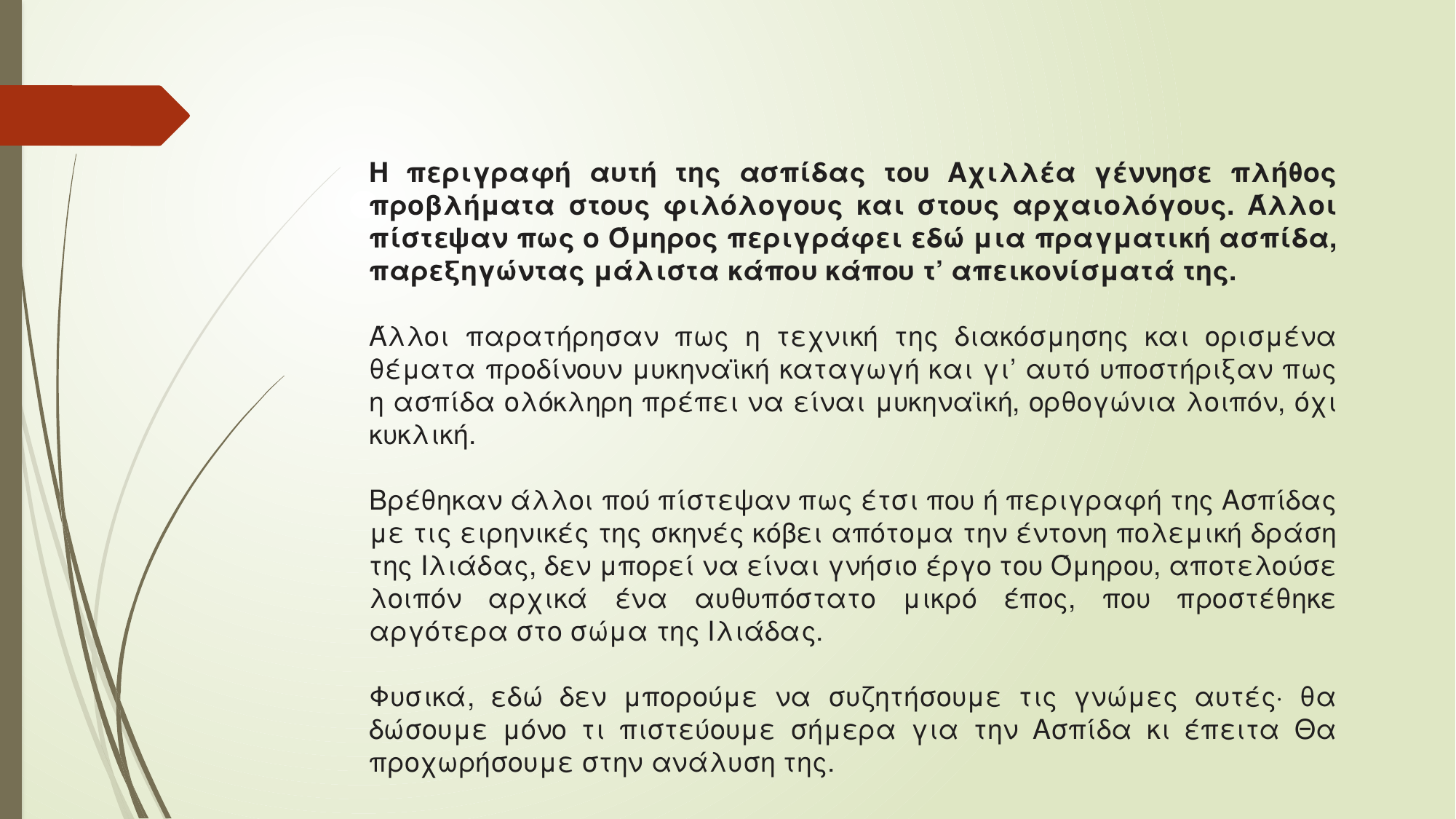

Η περιγραφή αυτή της ασπίδας του Αχιλλέα γέννησε πλήθος προβλήματα στους φιλόλογους και στους αρχαιολόγους. Άλλοι πίστεψαν πως ο Όμηρος περιγράφει εδώ μια πραγματική ασπίδα, παρεξηγώντας μάλιστα κάπου κάπου τ’ απεικονίσματά της.

Άλλοι παρατήρησαν πως η τεχνική της διακόσμησης και ορισμένα θέματα προδίνουν μυκηναϊκή καταγωγή και γι’ αυτό υποστήριξαν πως η ασπίδα ολόκληρη πρέπει να είναι μυκηναϊκή, ορθογώνια λοιπόν, όχι κυκλική.

Βρέθηκαν άλλοι πού πίστεψαν πως έτσι που ή περιγραφή της Ασπίδας με τις ειρηνικές της σκηνές κόβει απότομα την έντονη πολεμική δράση της Ιλιάδας, δεν μπορεί να είναι γνήσιο έργο του Όμηρου, αποτελούσε λοιπόν αρχικά ένα αυθυπόστατο μικρό έπος, που προστέθηκε αργότερα στο σώμα της Ιλιάδας.

Φυσικά, εδώ δεν μπορούμε να συζητήσουμε τις γνώμες αυτές· θα δώσουμε μόνο τι πιστεύουμε σήμερα για την Ασπίδα κι έπειτα Θα προχωρήσουμε στην ανάλυση της.